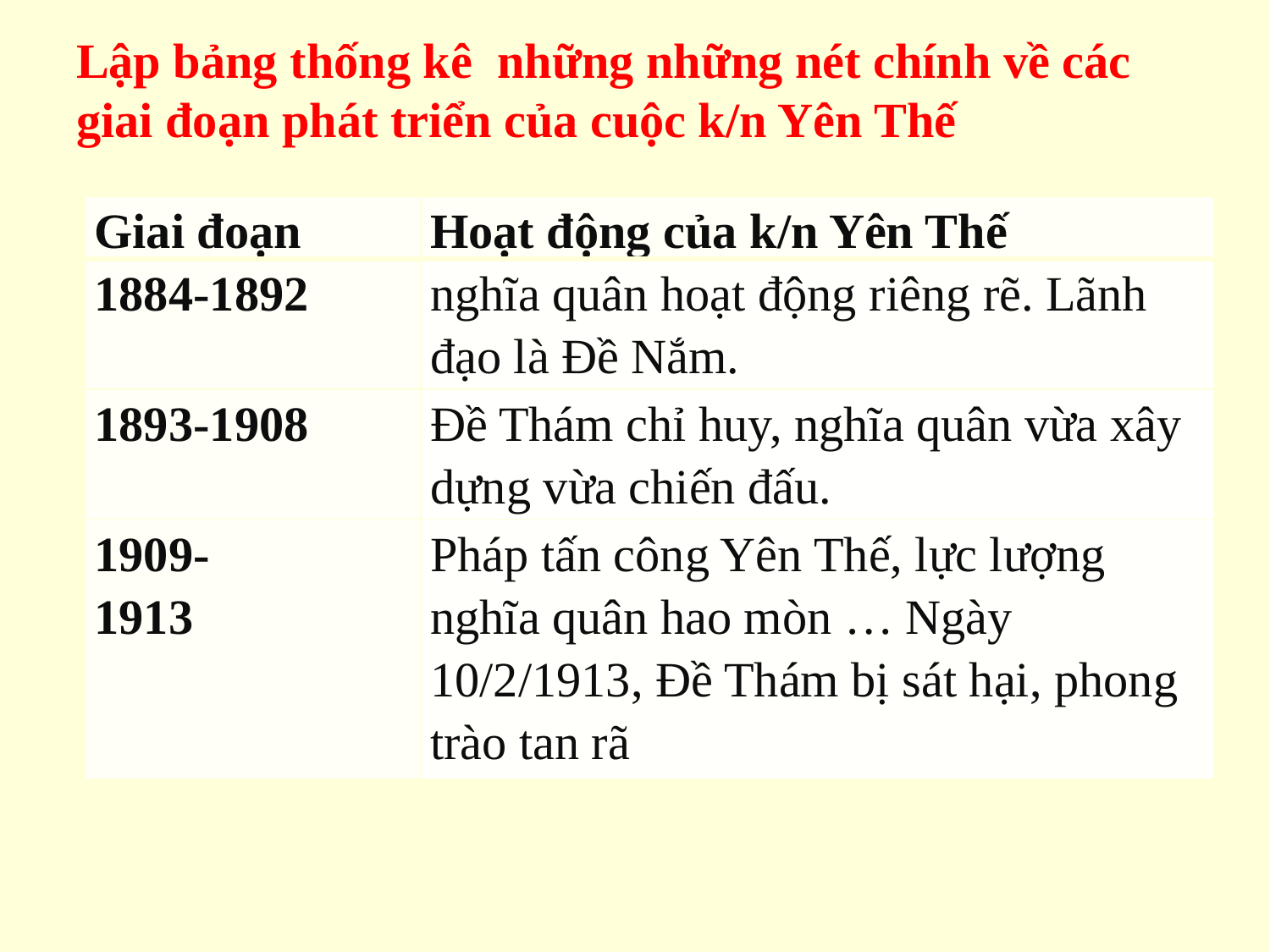

# Lập bảng thống kê  những những nét chính về các giai đoạn phát triển của cuộc k/n Yên Thế
| Giai đoạn | Hoạt động của k/n Yên Thế |
| --- | --- |
| 1884-1892 | nghĩa quân hoạt động riêng rẽ. Lãnh đạo là Đề Nắm. |
| 1893-1908 | Đề Thám chỉ huy, nghĩa quân vừa xây dựng vừa chiến đấu. |
| 1909- 1913 | Pháp tấn công Yên Thế, lực lượng nghĩa quân hao mòn … Ngày 10/2/1913, Đề Thám bị sát hại, phong trào tan rã |